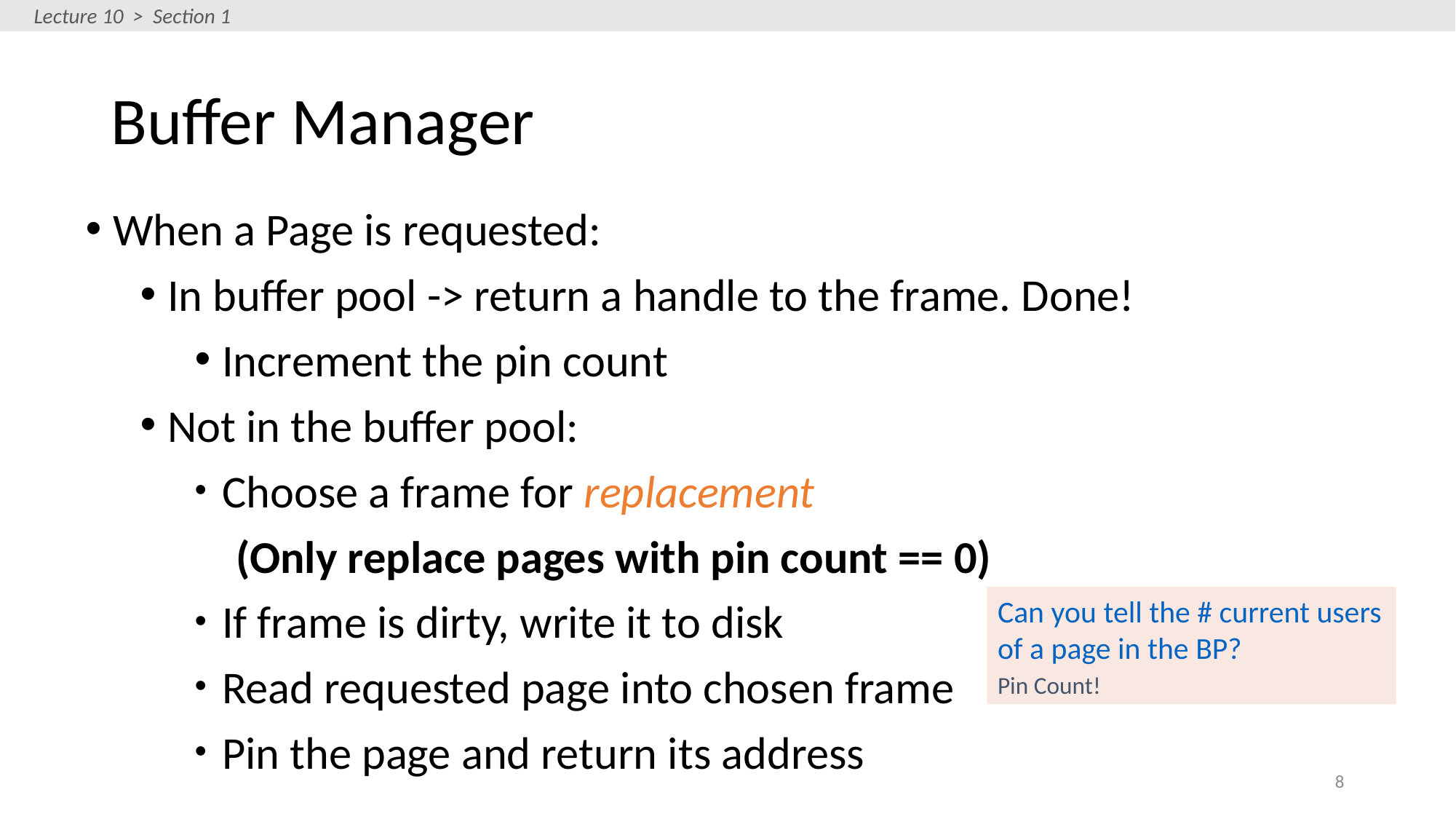

Lecture 10  >  Section 1
# Buffer Manager
When a Page is requested:
In buffer pool -> return a handle to the frame. Done!
Increment the pin count
Not in the buffer pool:
Choose a frame for replacement
    (Only replace pages with pin count == 0)
If frame is dirty, write it to disk
Read requested page into chosen frame
Pin the page and return its address
Can you tell the # current users of a page in the BP?
Pin Count!
8